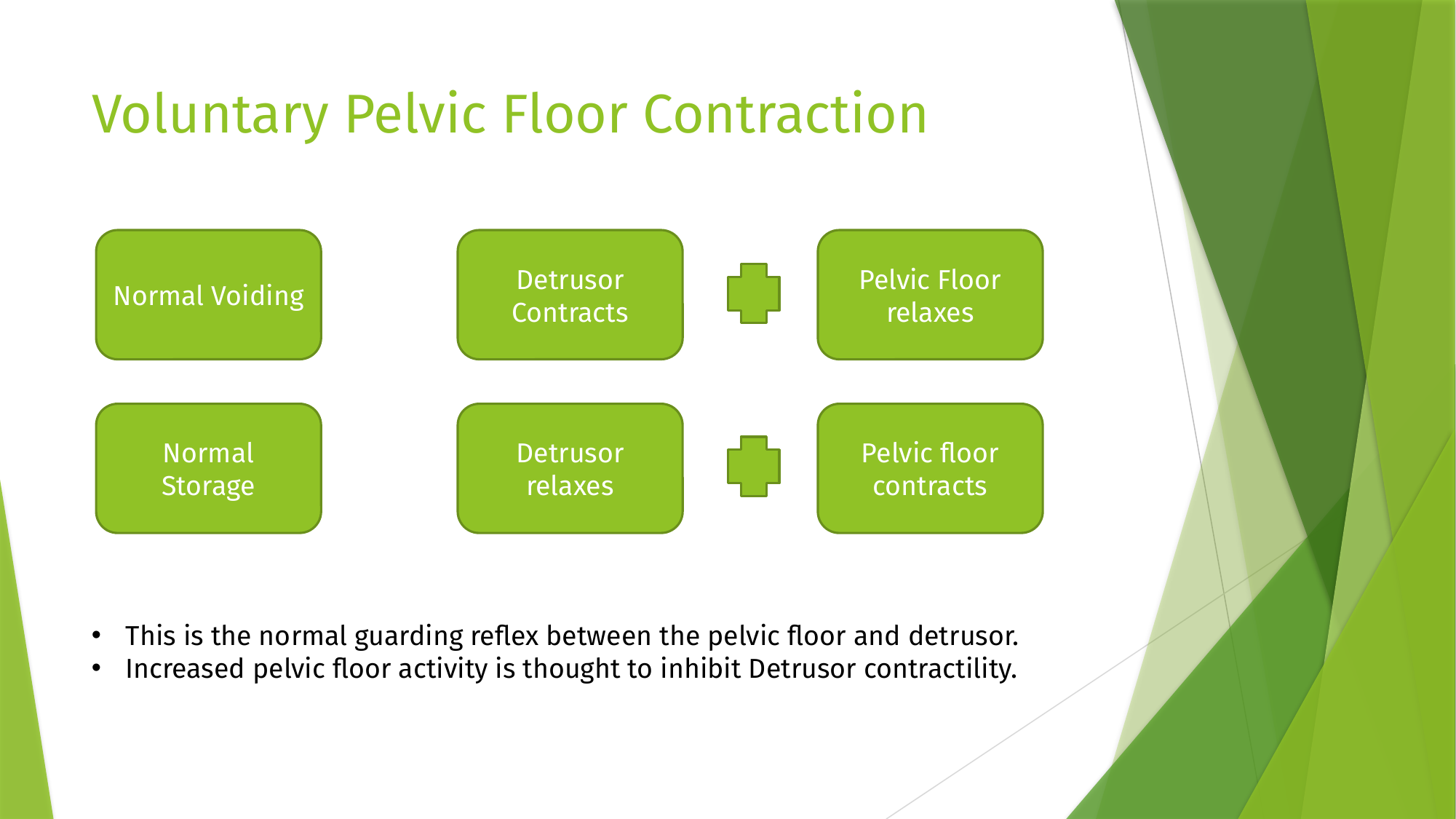

# Voluntary Pelvic Floor Contraction
Pelvic Floor relaxes
Detrusor Contracts
Normal Voiding

Normal Storage
Pelvic floor contracts
Detrusor relaxes

This is the normal guarding reflex between the pelvic floor and detrusor.
Increased pelvic floor activity is thought to inhibit Detrusor contractility.